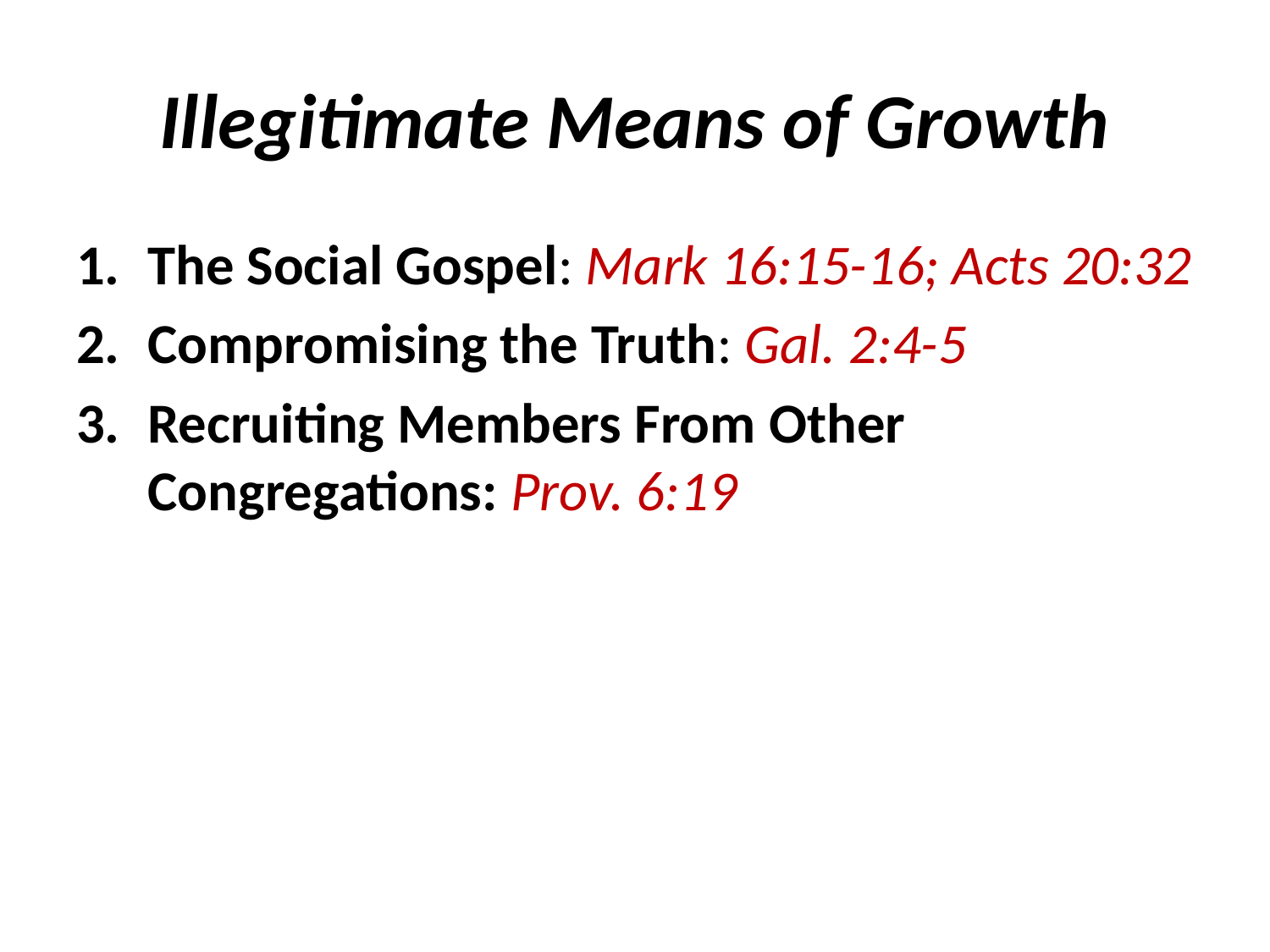

# Illegitimate Means of Growth
The Social Gospel: Mark 16:15-16; Acts 20:32
Compromising the Truth: Gal. 2:4-5
Recruiting Members From Other Congregations: Prov. 6:19